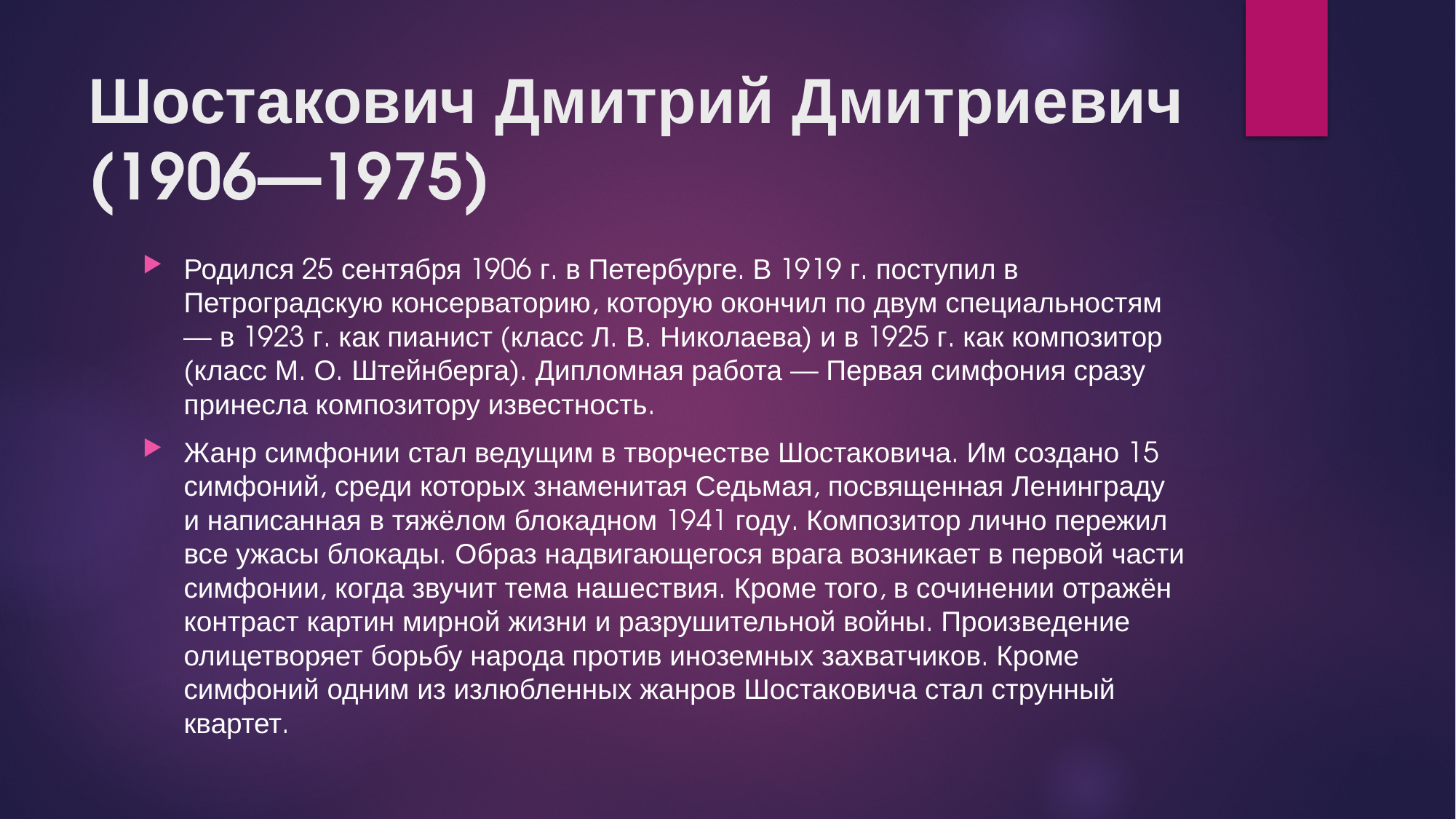

# Шостакович Дмитрий Дмитриевич (1906—1975)
Родился 25 сентября 1906 г. в Петербурге. В 1919 г. поступил в Петроградскую консерваторию, которую окончил по двум специальностям — в 1923 г. как пианист (класс Л. В. Николаева) и в 1925 г. как композитор (класс М. О. Штейнберга). Дипломная работа — Первая симфония сразу принесла композитору известность.
Жанр симфонии стал ведущим в творчестве Шостаковича. Им создано 15 симфоний, среди которых знаменитая Седьмая, посвященная Ленинграду и написанная в тяжёлом блокадном 1941 году. Композитор лично пережил все ужасы блокады. Образ надвигающегося врага возникает в первой части симфонии, когда звучит тема нашествия. Кроме того, в сочинении отражён контраст картин мирной жизни и разрушительной войны. Произведение олицетворяет борьбу народа против иноземных захватчиков. Кроме симфоний одним из излюбленных жанров Шостаковича стал струнный квартет.